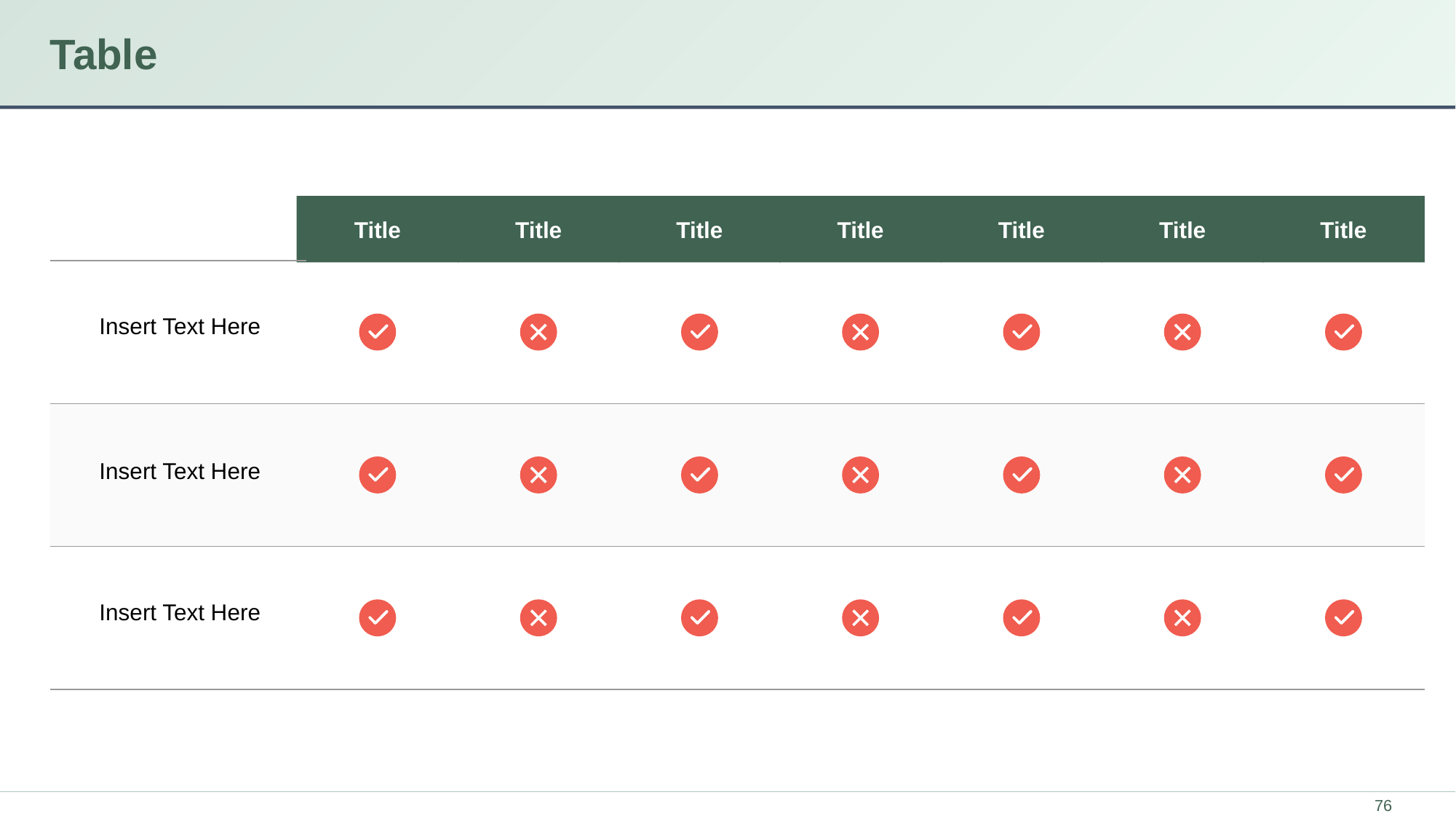

# Table
Title
Title
Title
Title
Title
Title
Title

Insert Text Here

Insert Text Here

Insert Text Here
76